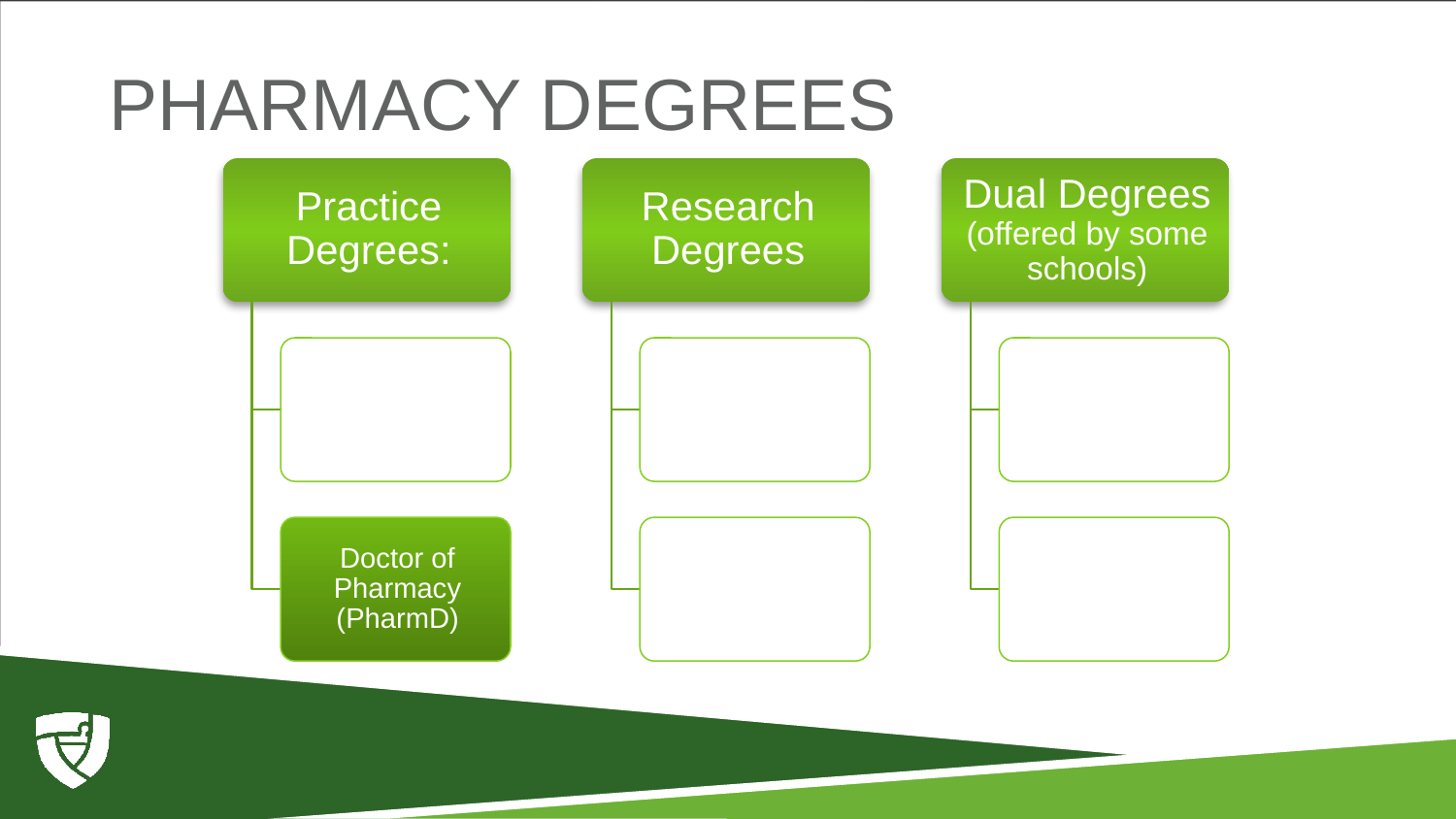

# Pharmacy Degrees
Practice Degrees:
Bachelors Degree in Pharmacy (BSPharm)
No longer available
Doctor of Pharmacy (PharmD)
Research Degrees
MSc: many focus areas
PhD: many focus areas
Dual Degrees (offered by some schools)
PharmD/MPH
PharmD/MBA